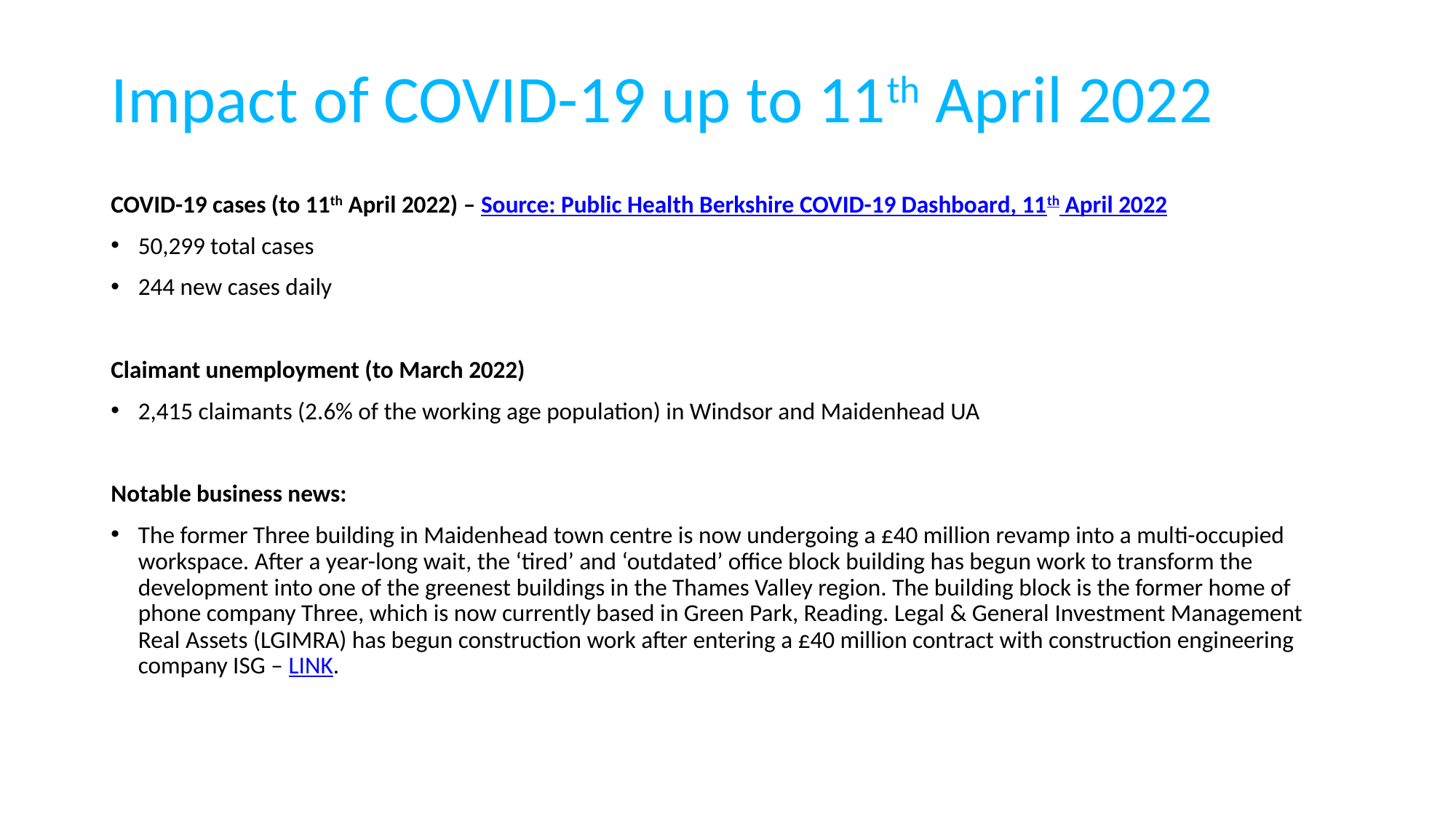

# Impact of COVID-19 up to 11th April 2022
COVID-19 cases (to 11th April 2022) – Source: Public Health Berkshire COVID-19 Dashboard, 11th April 2022
50,299 total cases
244 new cases daily

Claimant unemployment (to March 2022)
2,415 claimants (2.6% of the working age population) in Windsor and Maidenhead UA

Notable business news:
The former Three building in Maidenhead town centre is now undergoing a £40 million revamp into a multi-occupied workspace. After a year-long wait, the ‘tired’ and ‘outdated’ office block building has begun work to transform the development into one of the greenest buildings in the Thames Valley region. The building block is the former home of phone company Three, which is now currently based in Green Park, Reading. Legal & General Investment Management Real Assets (LGIMRA) has begun construction work after entering a £40 million contract with construction engineering company ISG – LINK.